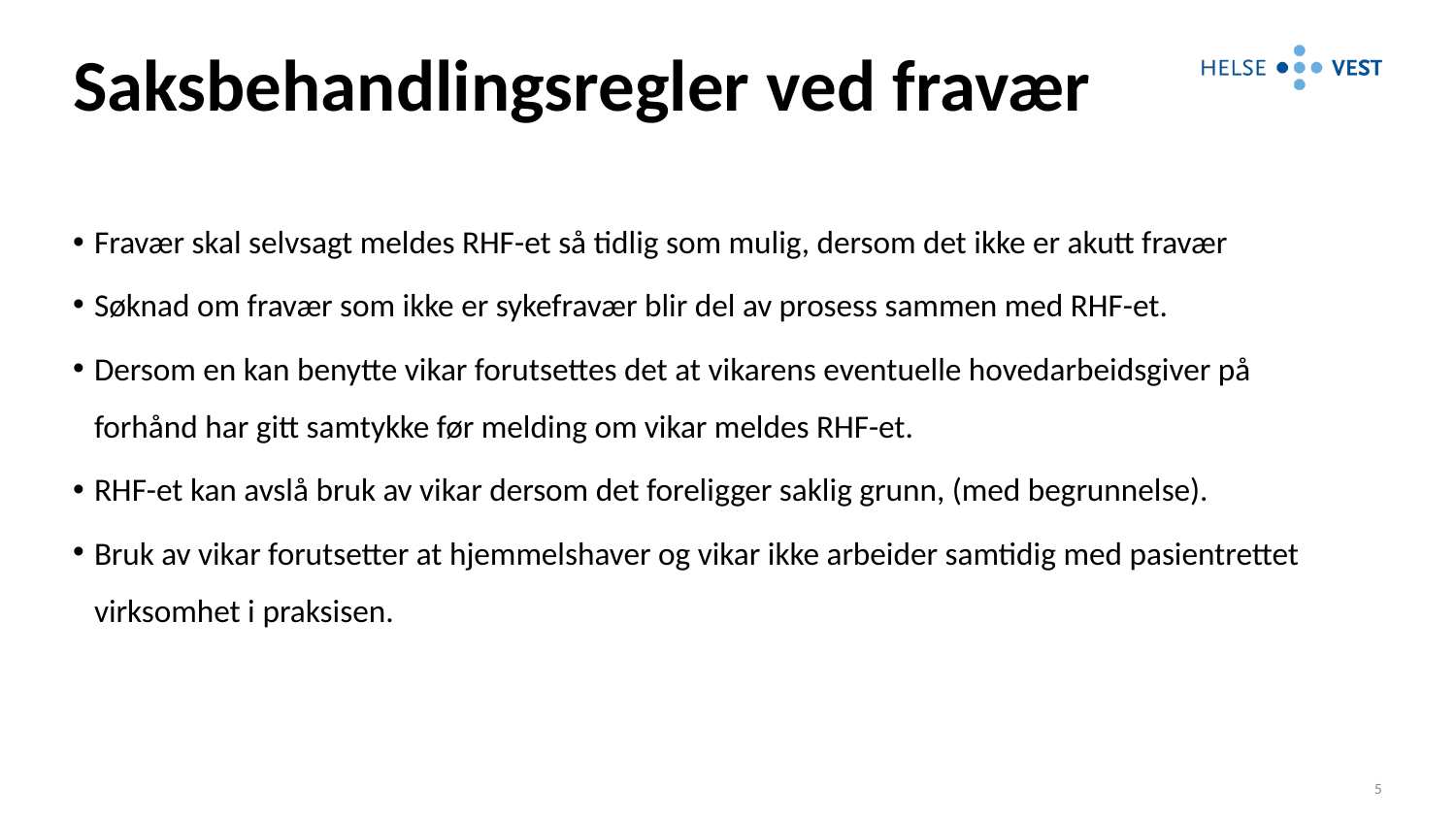

# Saksbehandlingsregler ved fravær
Fravær skal selvsagt meldes RHF-et så tidlig som mulig, dersom det ikke er akutt fravær
Søknad om fravær som ikke er sykefravær blir del av prosess sammen med RHF-et.
Dersom en kan benytte vikar forutsettes det at vikarens eventuelle hovedarbeidsgiver på forhånd har gitt samtykke før melding om vikar meldes RHF-et.
RHF-et kan avslå bruk av vikar dersom det foreligger saklig grunn, (med begrunnelse).
Bruk av vikar forutsetter at hjemmelshaver og vikar ikke arbeider samtidig med pasientrettet virksomhet i praksisen.

5